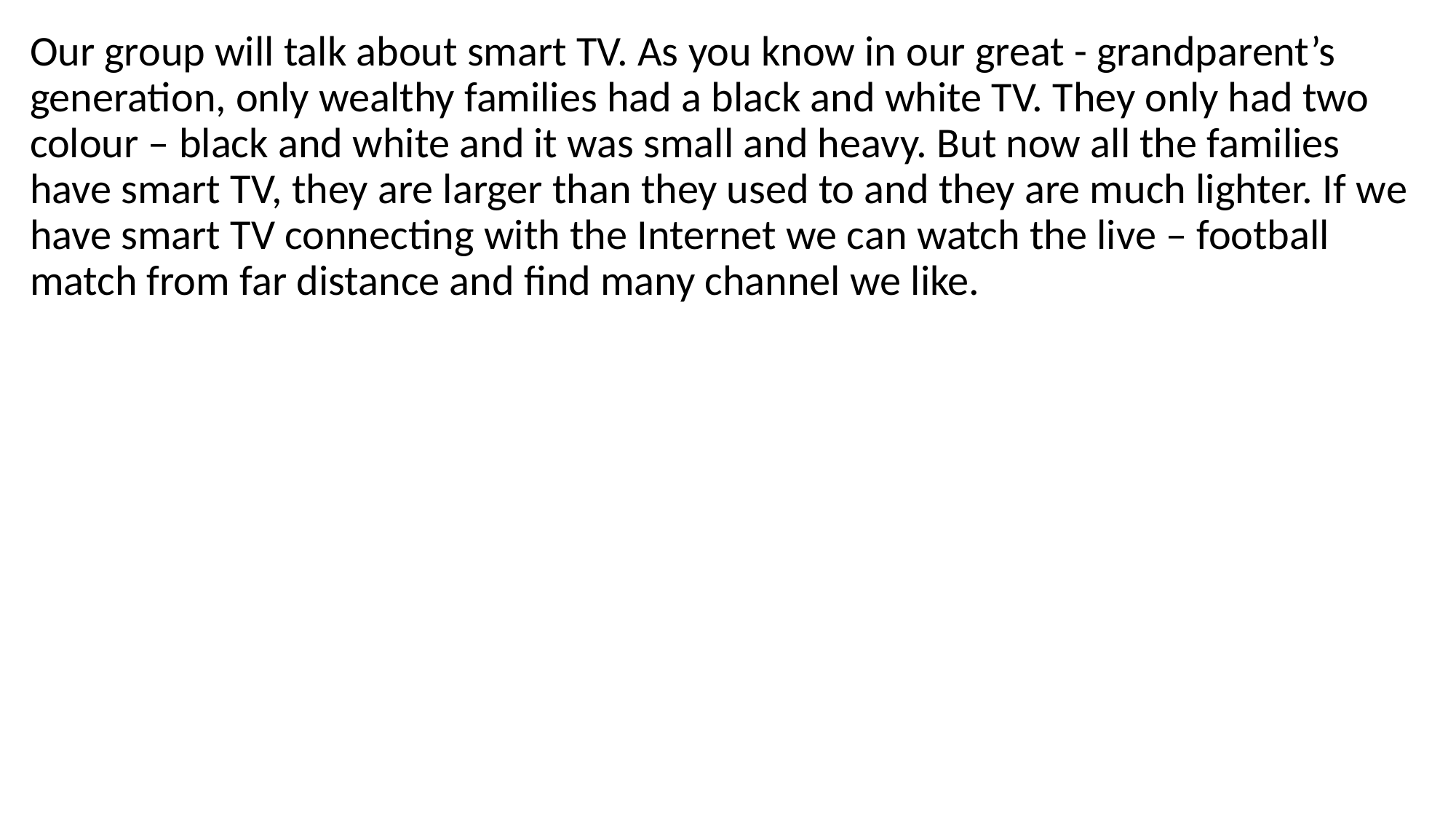

Our group will talk about smart TV. As you know in our great - grandparent’s generation, only wealthy families had a black and white TV. They only had two colour – black and white and it was small and heavy. But now all the families have smart TV, they are larger than they used to and they are much lighter. If we have smart TV connecting with the Internet we can watch the live – football match from far distance and find many channel we like.